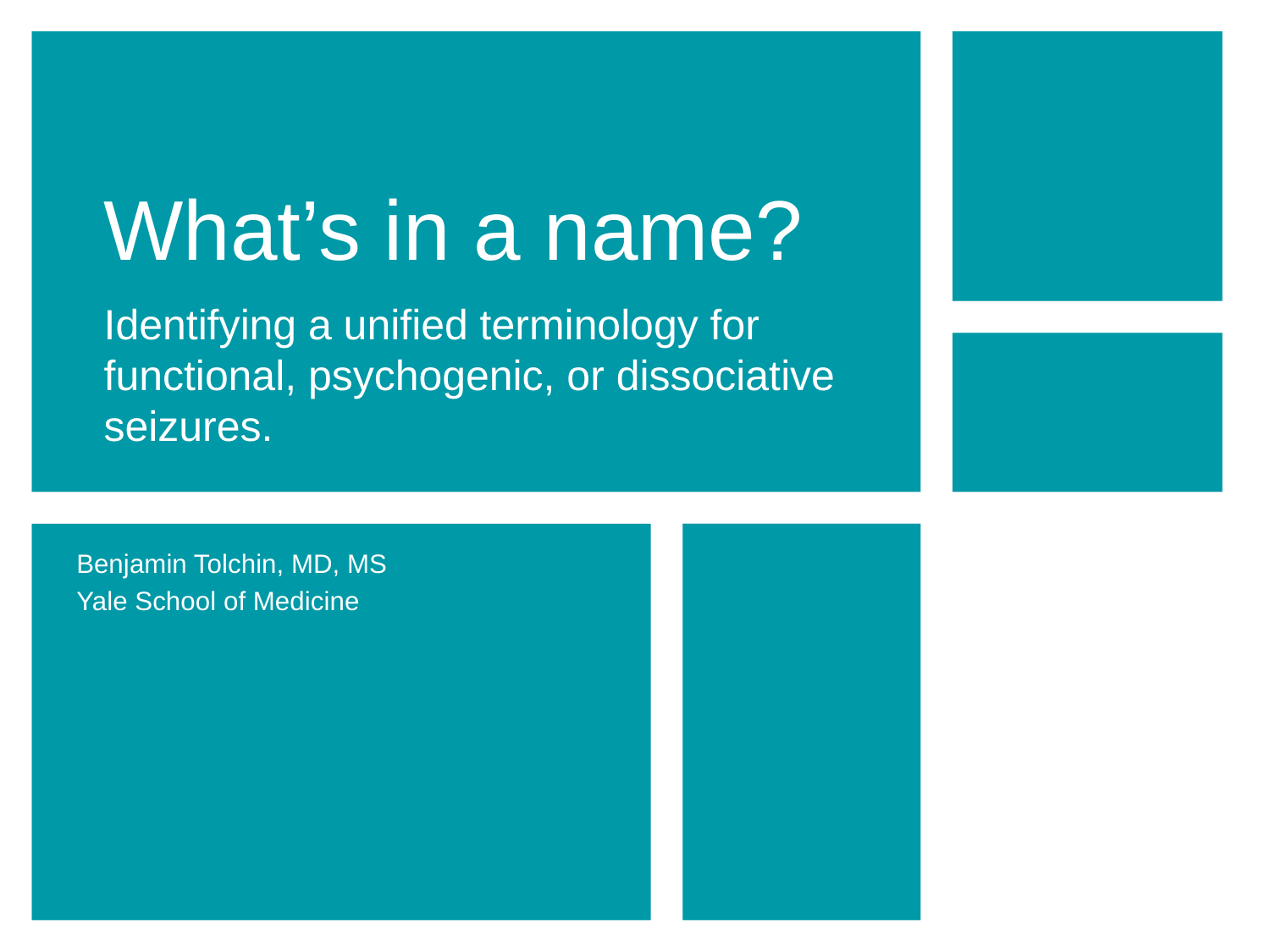

# What’s in a name?
Identifying a unified terminology for functional, psychogenic, or dissociative seizures.

Benjamin Tolchin, MD, MS
Yale School of Medicine